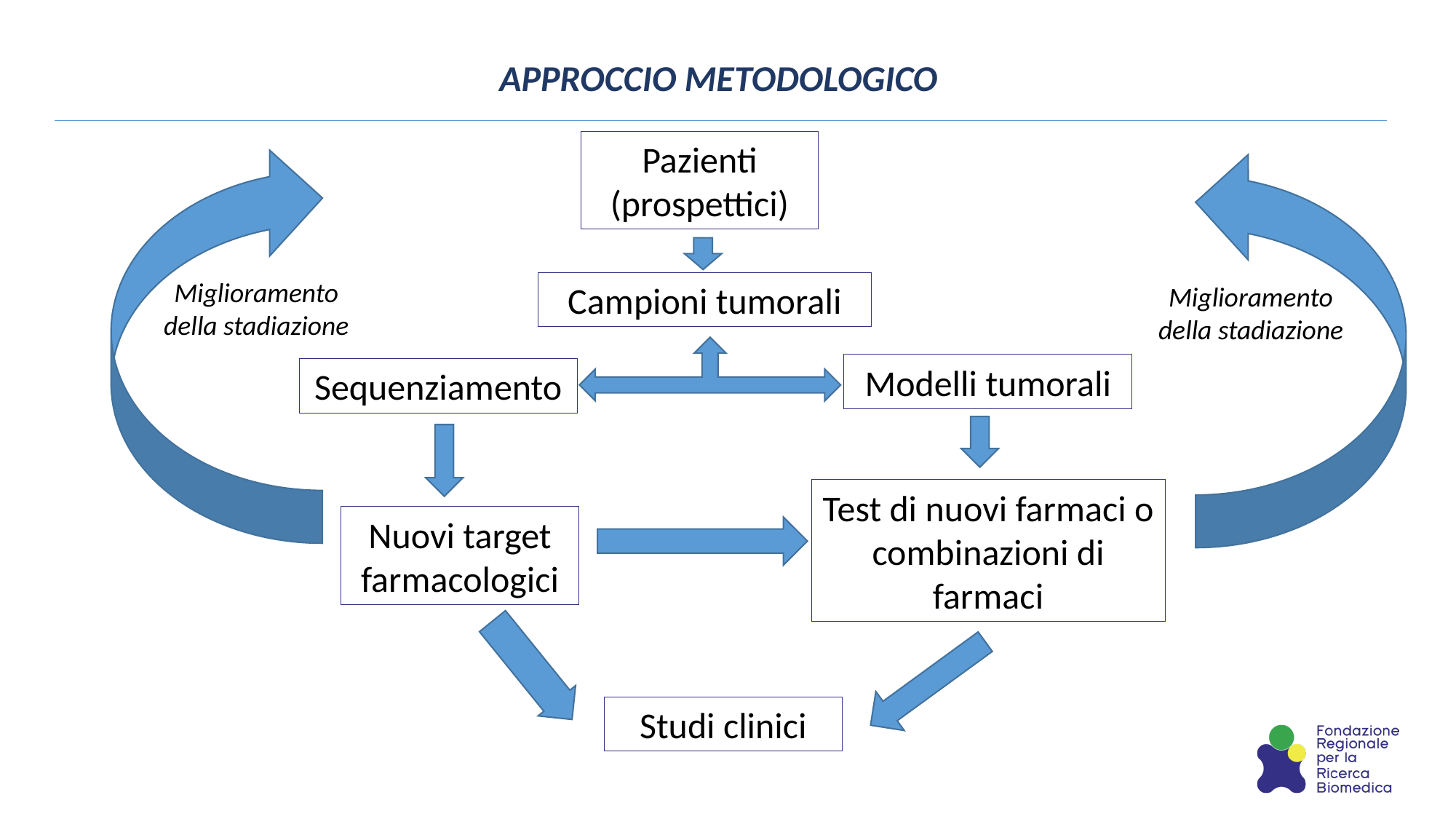

APPROCCIO METODOLOGICO
Pazienti (prospettici)

Miglioramento della stadiazione
Campioni tumorali
Miglioramento della stadiazione

Modelli tumorali
Sequenziamento

Test di nuovi farmaci o combinazioni di farmaci
Nuovi target farmacologici

Studi clinici